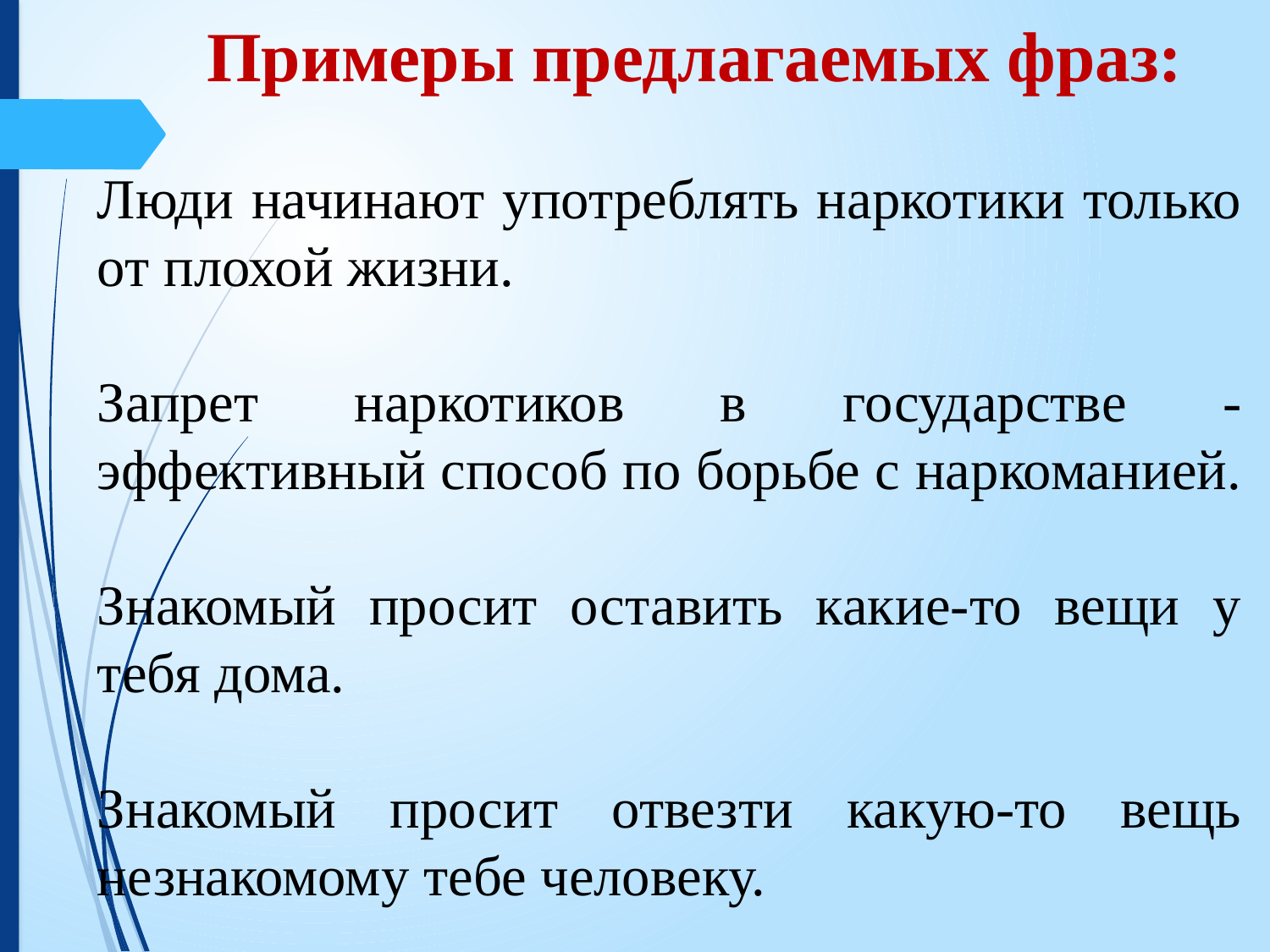

Примеры предлагаемых фраз:
Люди начинают употреблять наркотики только от плохой жизни.

Запрет наркотиков в государстве - эффективный способ по борьбе с наркоманией.

Знакомый просит оставить какие-то вещи у тебя дома.

Знакомый просит отвезти какую-то вещь незнакомому тебе человеку.